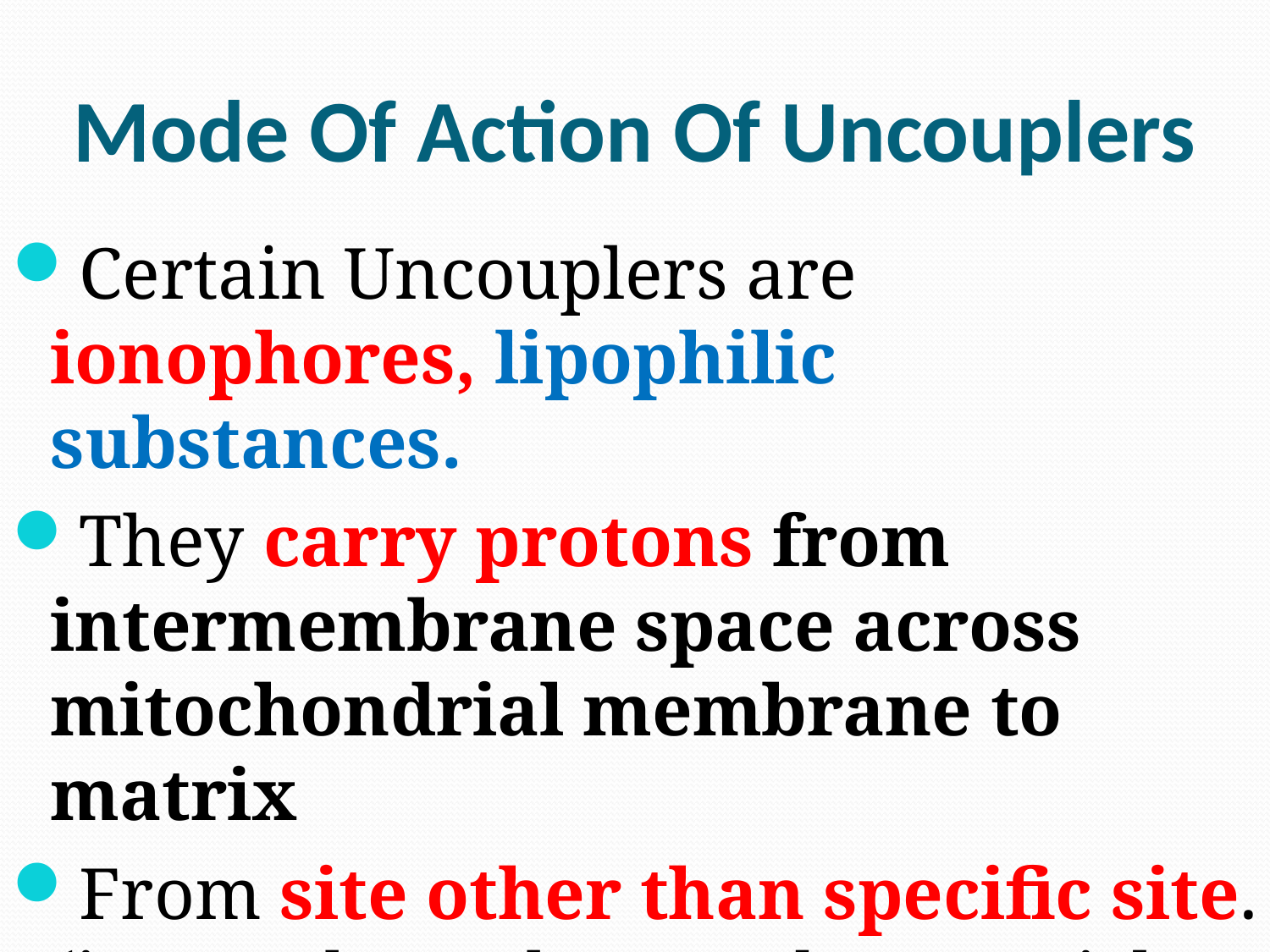

# Mode Of Action Of Uncouplers
Certain Uncouplers are ionophores, lipophilic substances.
They carry protons from intermembrane space across mitochondrial membrane to matrix
From site other than specific site. (i.e not through F0 and F1 particles of ATP Synthase).